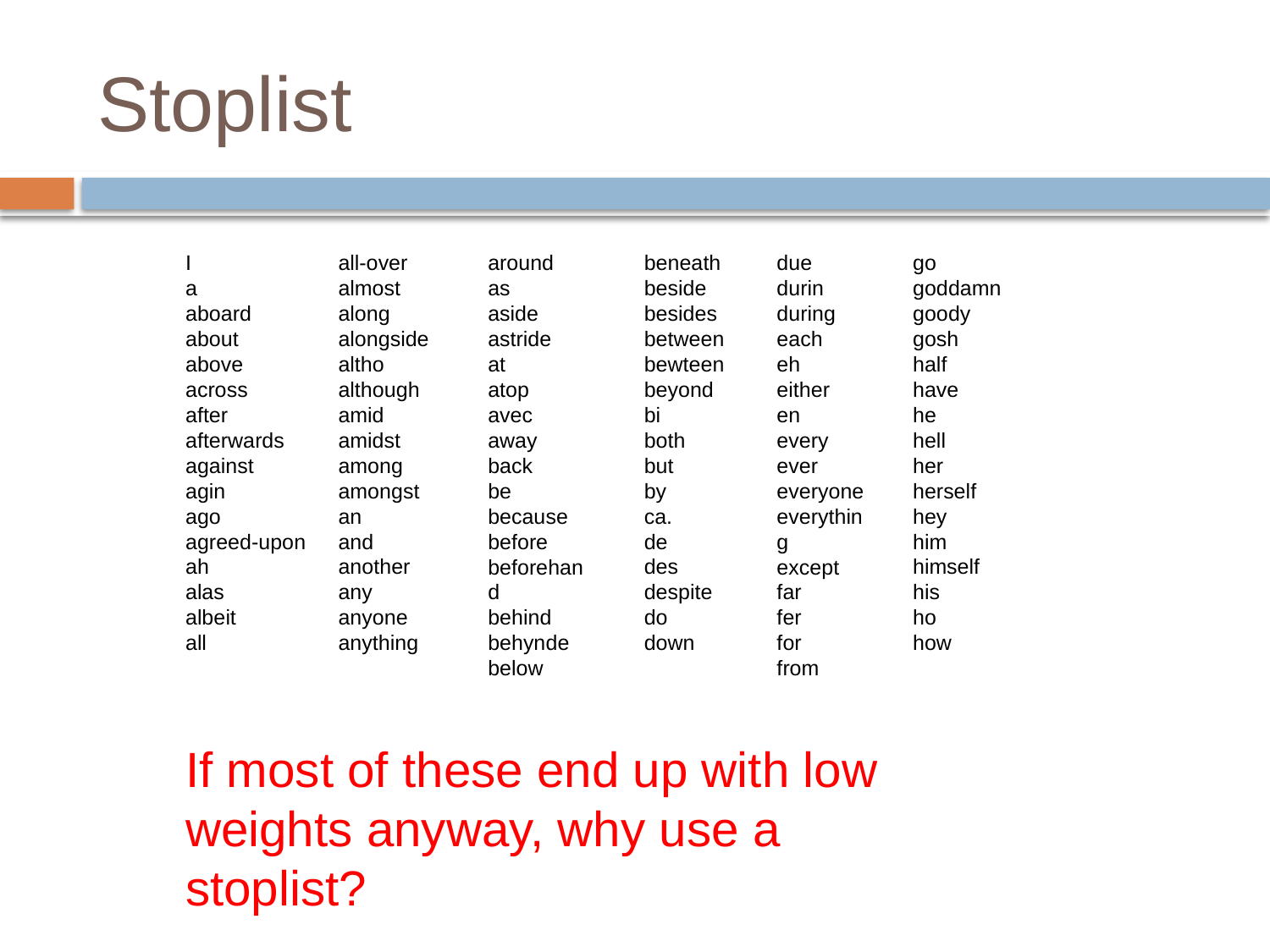

# Stoplist
I
a
aboard
about
above
across
after
afterwards
against
agin
ago
agreed-upon
ah
alas
albeit
all
all-over
almost
along
alongside
altho
although
amid
amidst
among
amongst
an
and
another
any
anyone
anything
around
as
aside
astride
at
atop
avec
away
back
be
because
before
beforehand
behind
behynde
below
beneath
beside
besides
between
bewteen
beyond
bi
both
but
by
ca.
de
des
despite
do
down
due
durin
during
each
eh
either
en
every
ever
everyone
everything
except
far
fer
for
from
go
goddamn
goody
gosh
half
have
he
hell
her
herself
hey
him
himself
his
ho
how
If most of these end up with low weights anyway, why use a stoplist?